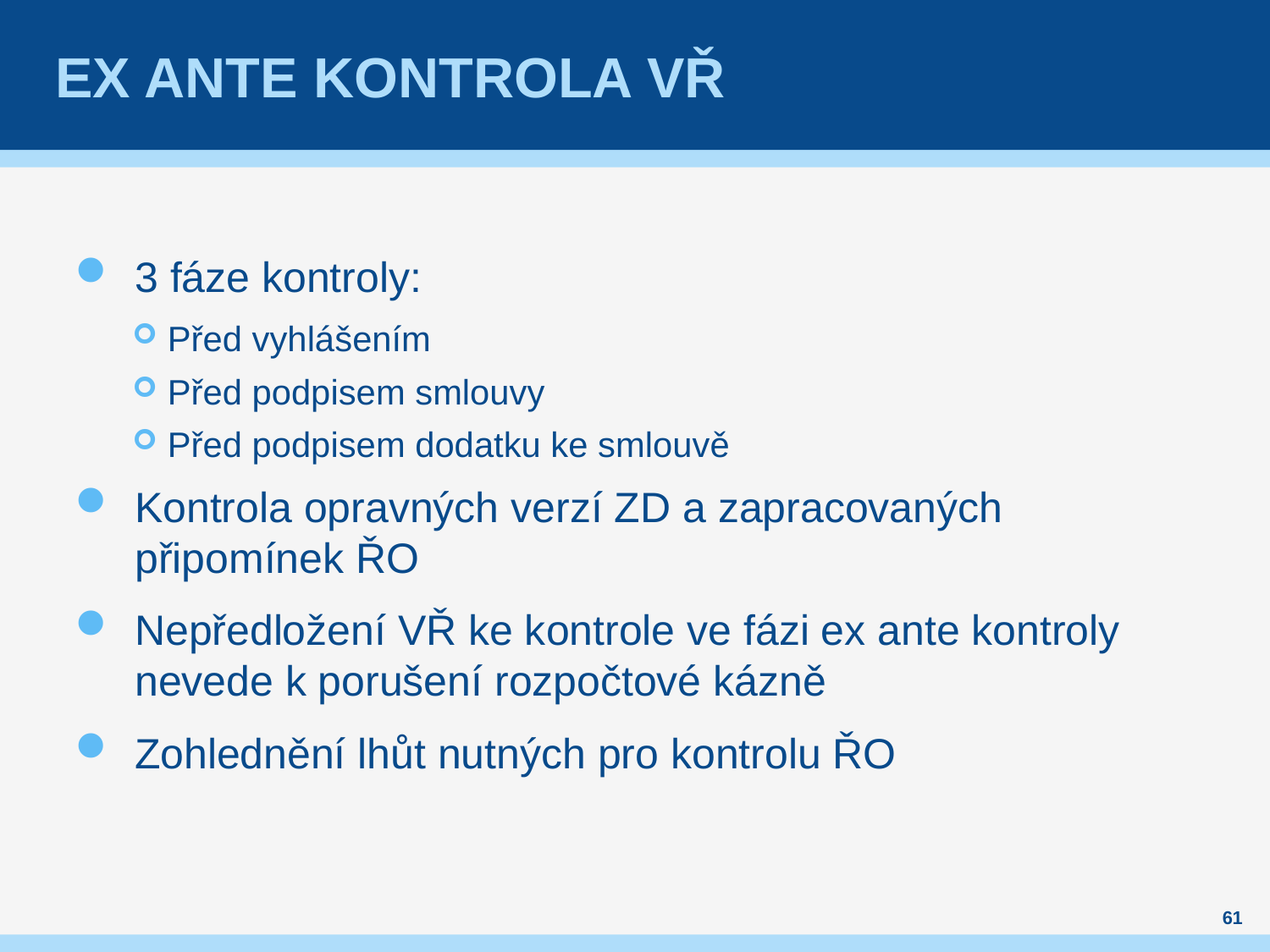

# Ex ante kontrola VŘ
3 fáze kontroly:
Před vyhlášením
Před podpisem smlouvy
Před podpisem dodatku ke smlouvě
Kontrola opravných verzí ZD a zapracovaných připomínek ŘO
Nepředložení VŘ ke kontrole ve fázi ex ante kontroly nevede k porušení rozpočtové kázně
Zohlednění lhůt nutných pro kontrolu ŘO

61